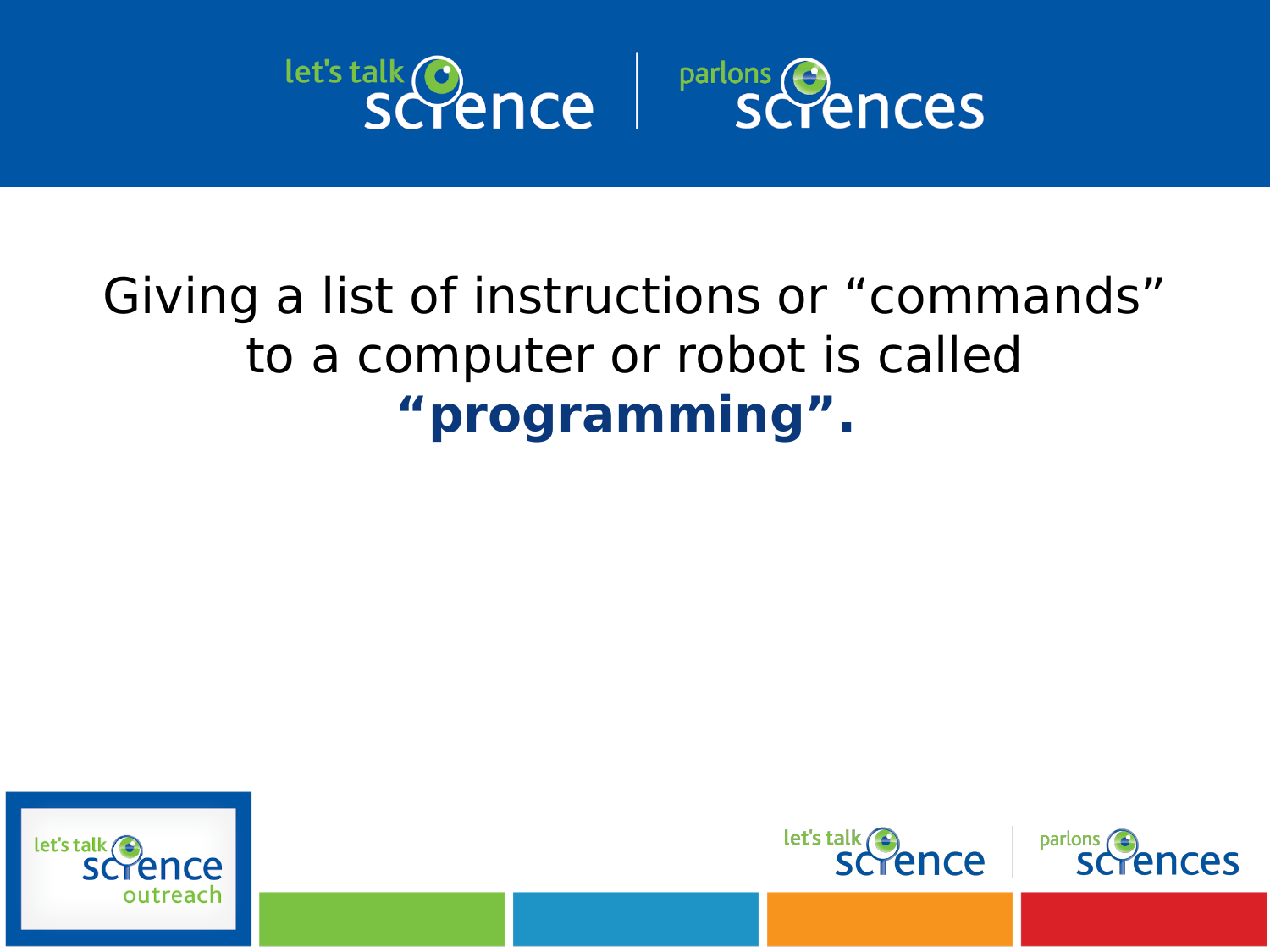

Giving a list of instructions or “commands” to a computer or robot is called “programming”.